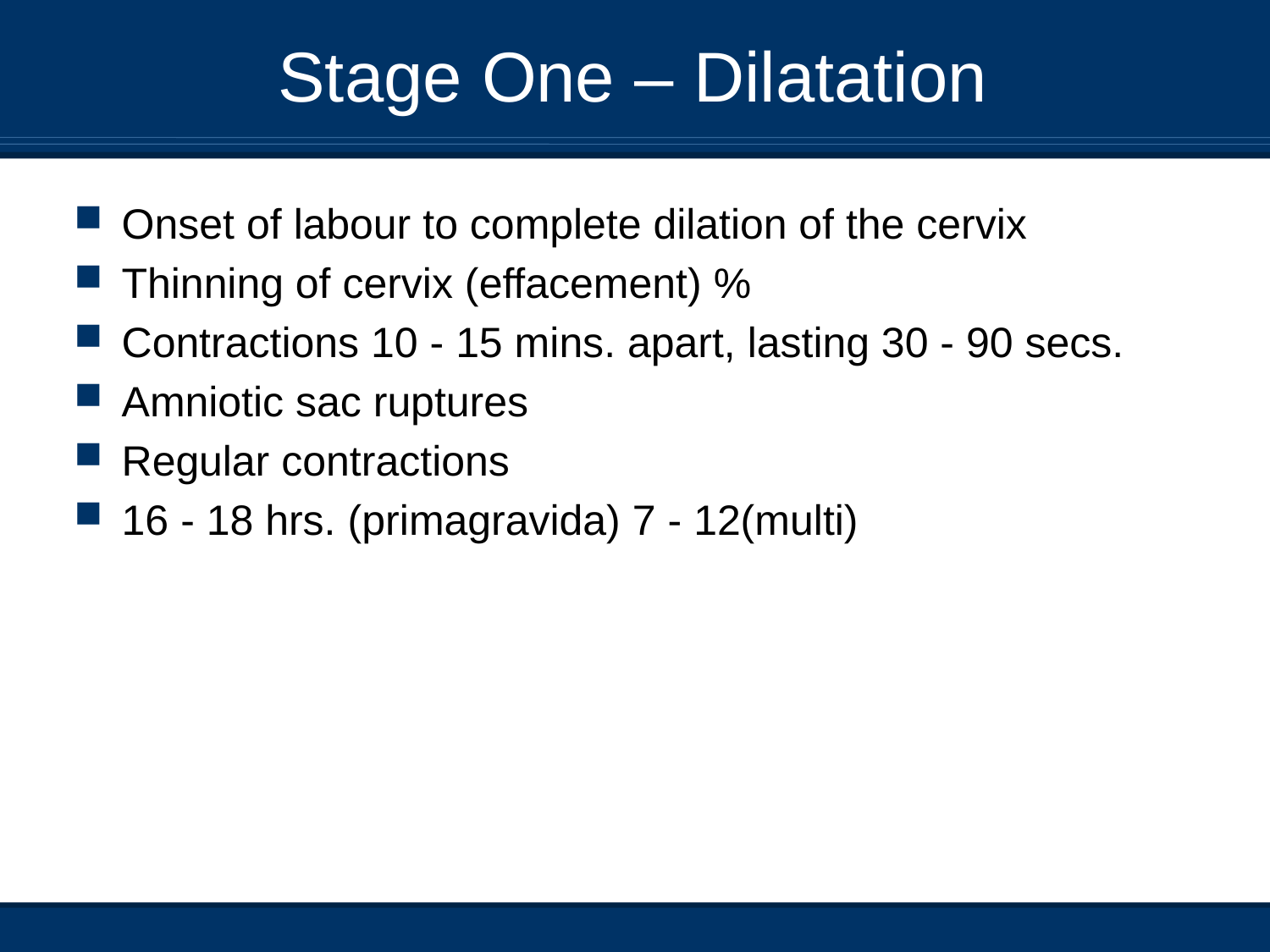

# Stage One – Dilatation
Onset of labour to complete dilation of the cervix
Thinning of cervix (effacement) %
Contractions 10 - 15 mins. apart, lasting 30 - 90 secs.
Amniotic sac ruptures
Regular contractions
16 - 18 hrs. (primagravida) 7 - 12(multi)